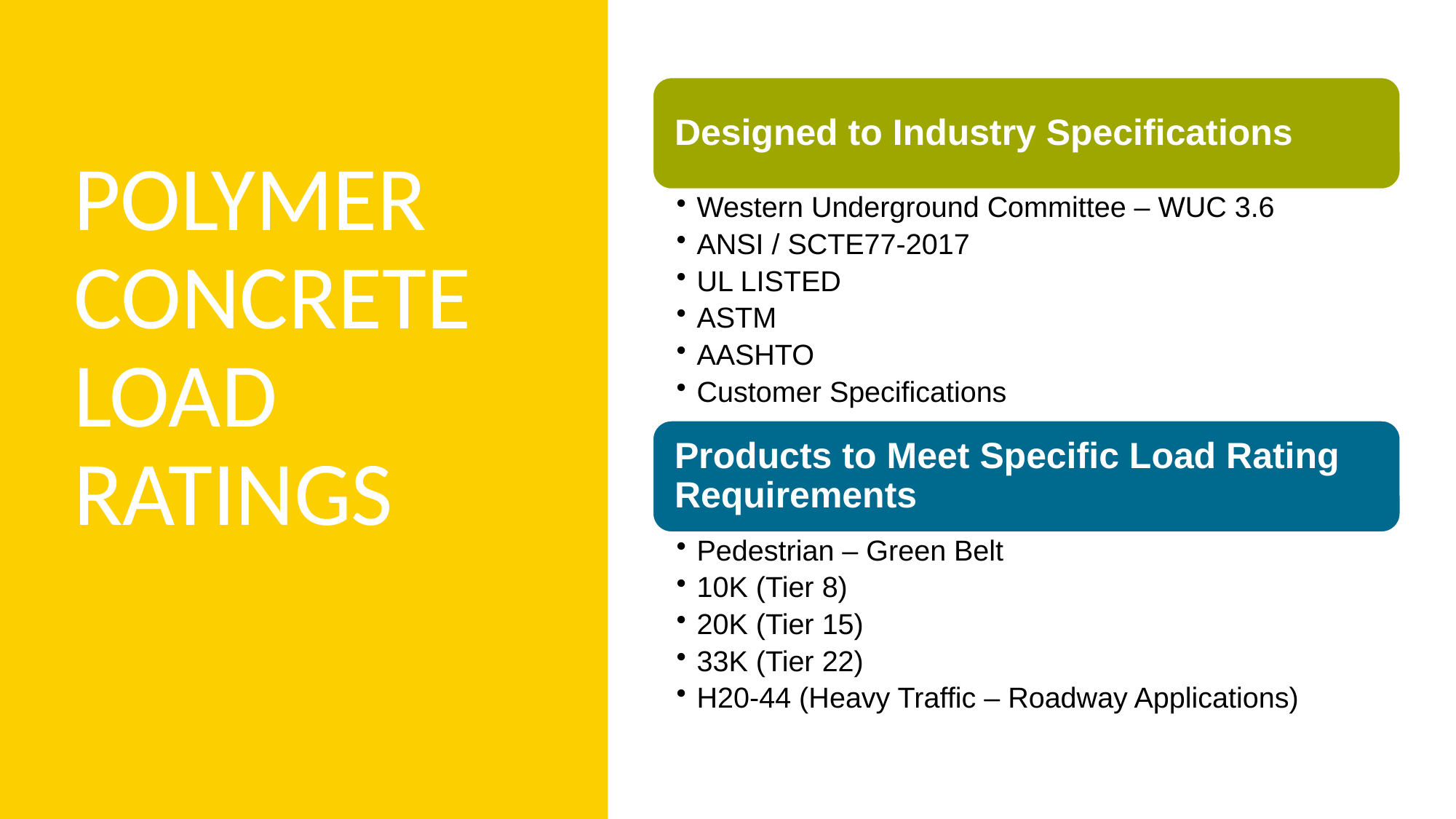

# POLYMER CONCRETE LOAD RATINGS
Designed to Industry Specifications
Western Underground Committee – WUC 3.6
ANSI / SCTE77-2017
UL LISTED
ASTM
AASHTO
Customer Specifications
Products to Meet Specific Load Rating Requirements
Pedestrian – Green Belt
10K (Tier 8)
20K (Tier 15)
33K (Tier 22)
H20-44 (Heavy Traffic – Roadway Applications)